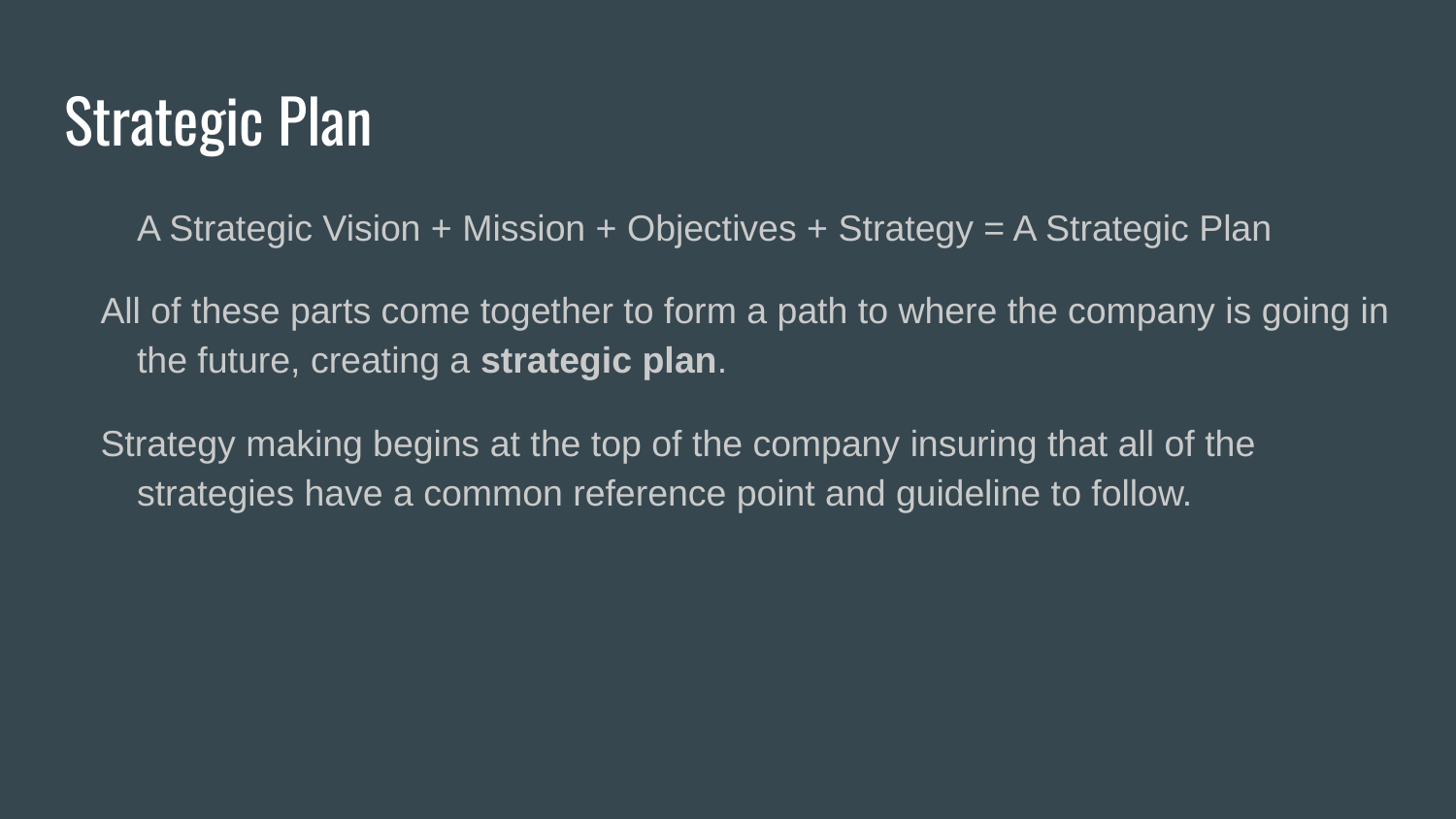

# Strategic Plan
A Strategic Vision + Mission + Objectives + Strategy = A Strategic Plan
All of these parts come together to form a path to where the company is going in the future, creating a strategic plan.
Strategy making begins at the top of the company insuring that all of the strategies have a common reference point and guideline to follow.